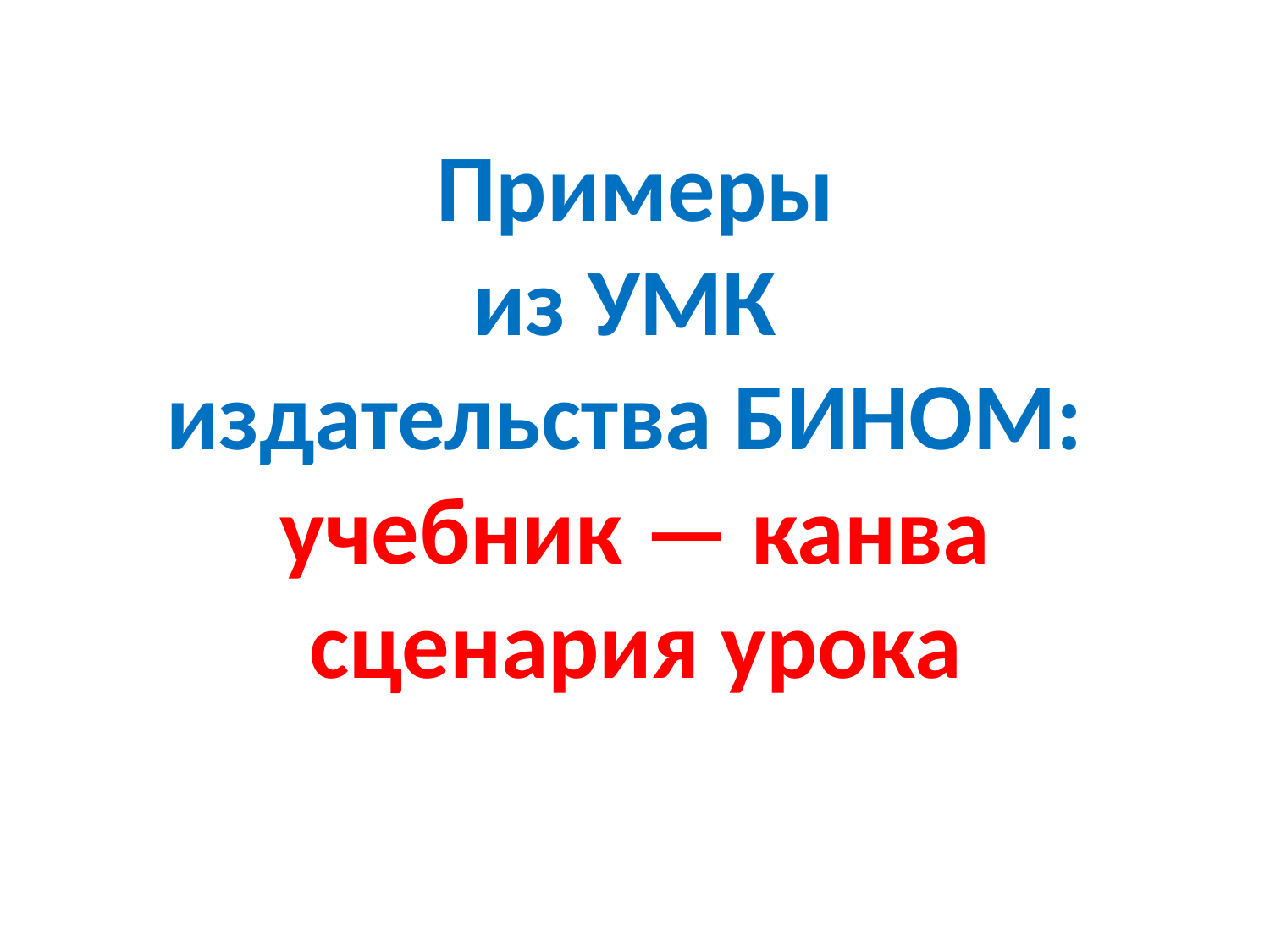

Примеры
из УМК
издательства БИНОМ:
учебник — канва сценария урока